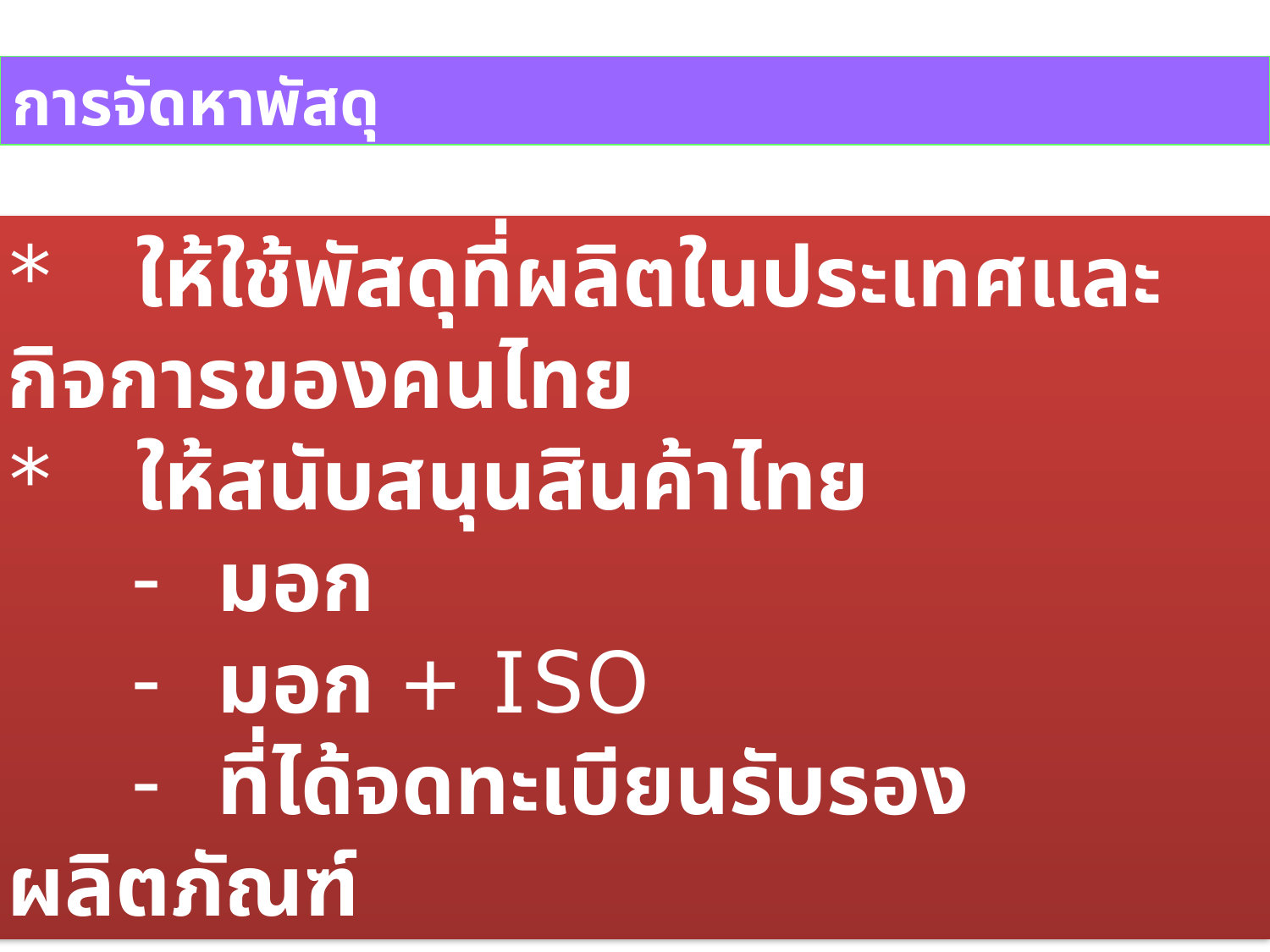

การจัดหาพัสดุ
*   ให้ใช้พัสดุที่ผลิตในประเทศและกิจการของคนไทย
*   ให้สนับสนุนสินค้าไทย
     -  มอก
     -  มอก + ISO
     -  ที่ได้จดทะเบียนรับรองผลิตภัณฑ์